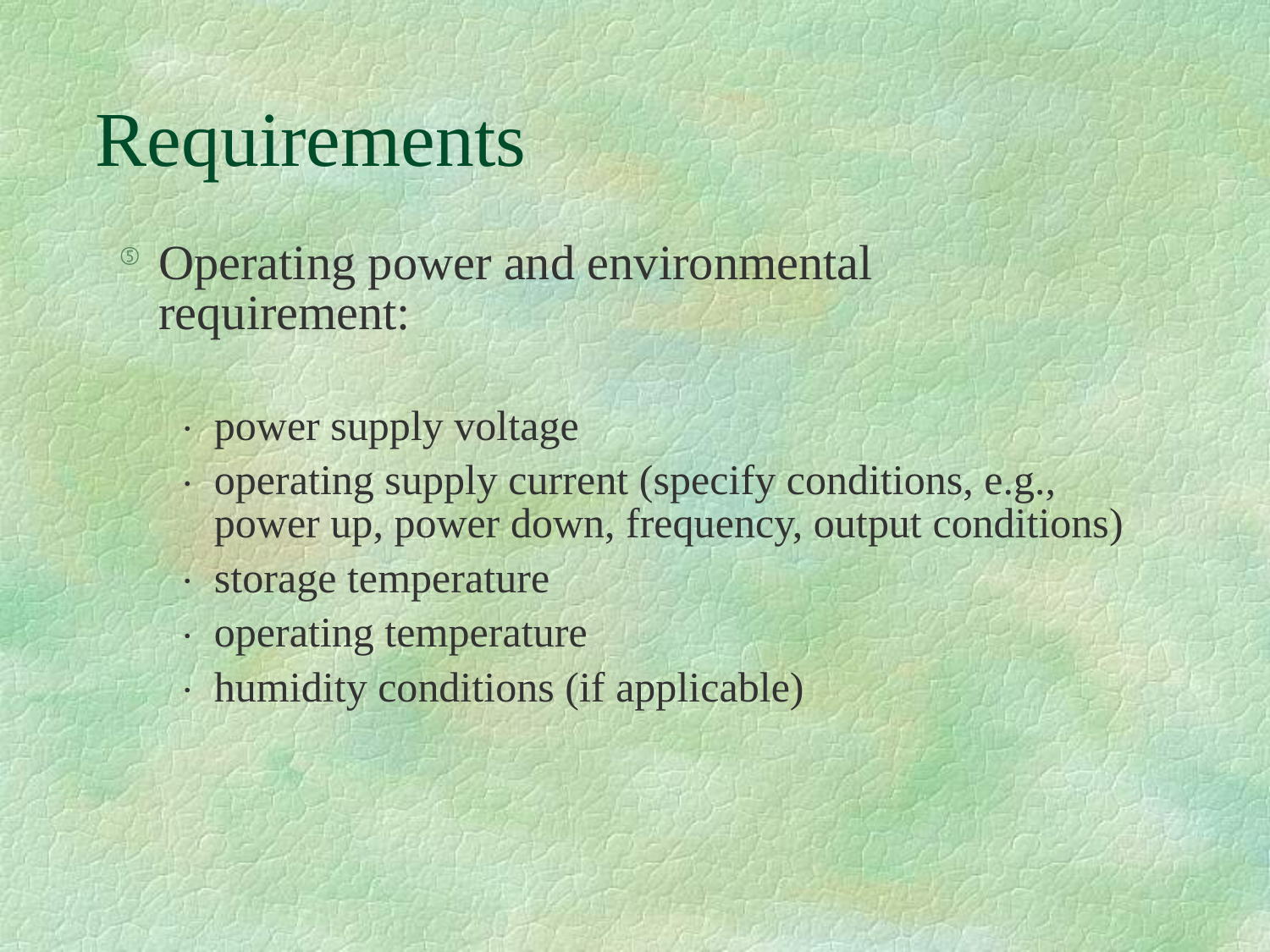

Requirements
# Operating power and environmental requirement:

power supply voltage
operating supply current (specify conditions, e.g., power up, power down, frequency, output conditions)
storage temperature
operating temperature
humidity conditions (if applicable)